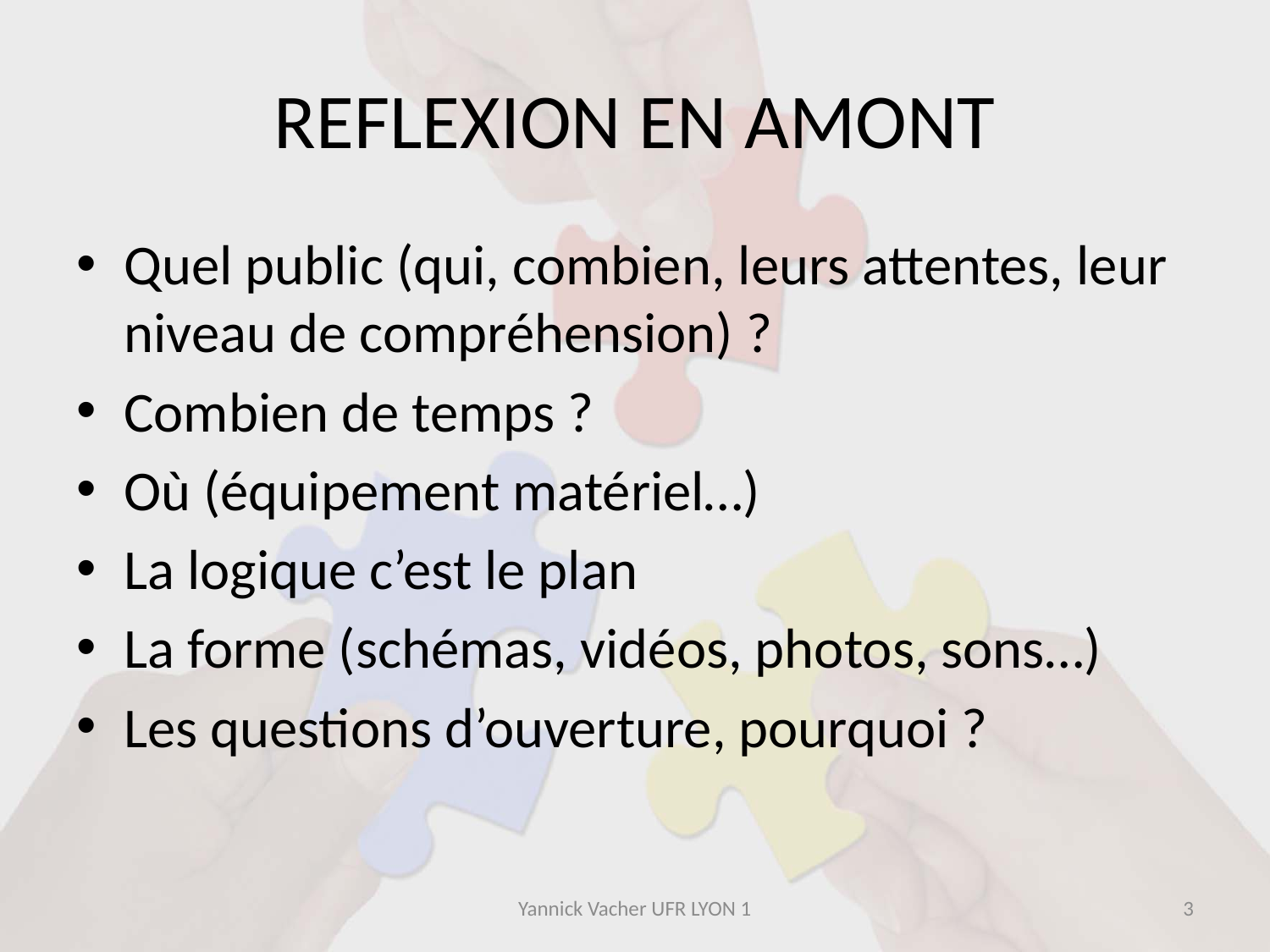

# REFLEXION EN AMONT
Quel public (qui, combien, leurs attentes, leur niveau de compréhension) ?
Combien de temps ?
Où (équipement matériel…)
La logique c’est le plan
La forme (schémas, vidéos, photos, sons…)
Les questions d’ouverture, pourquoi ?

Yannick Vacher UFR LYON 1
3